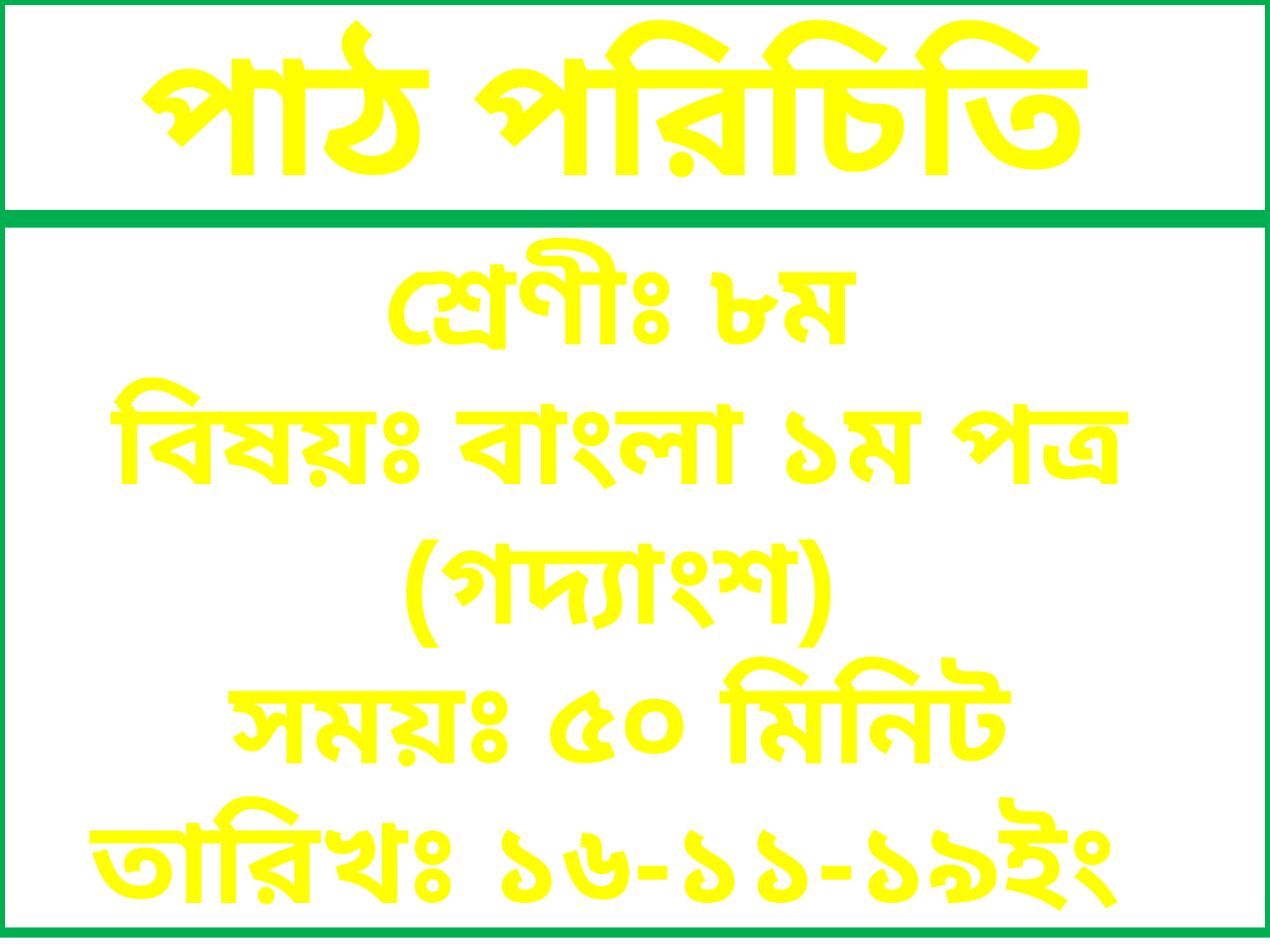

পাঠ পরিচিতি
শ্রেণীঃ ৮ম
বিষয়ঃ বাংলা ১ম পত্র
(গদ্যাংশ)
সময়ঃ ৫০ মিনিট
তারিখঃ ১৬-১১-১৯ইং